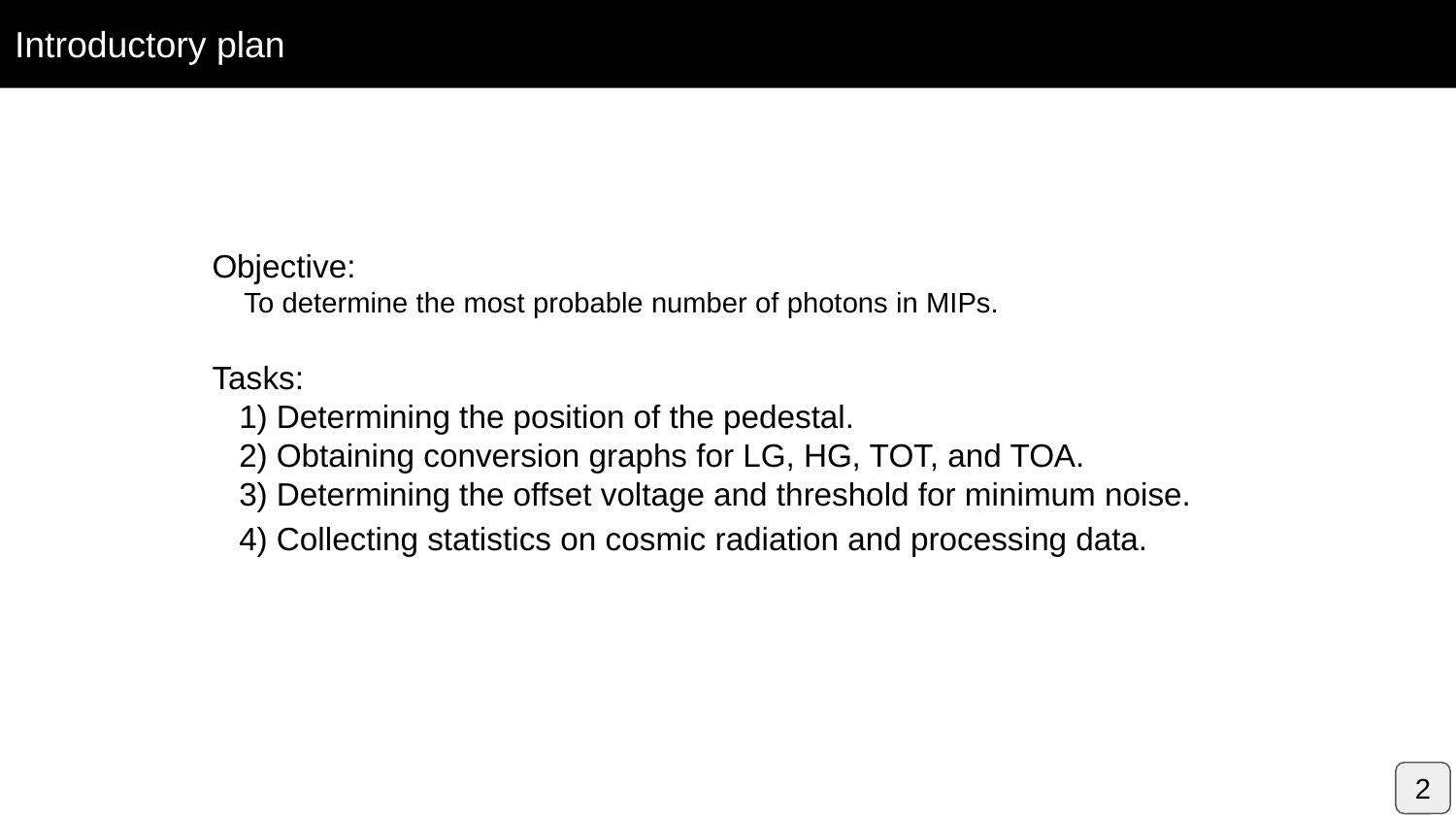

Introductory plan

Objective:
    To determine the most probable number of photons in MIPs.

Tasks:
   1) Determining the position of the pedestal.
   2) Obtaining conversion graphs for LG, HG, TOT, and TOA.
   3) Determining the offset voltage and threshold for minimum noise.
   4) Collecting statistics on cosmic radiation and processing data.

2